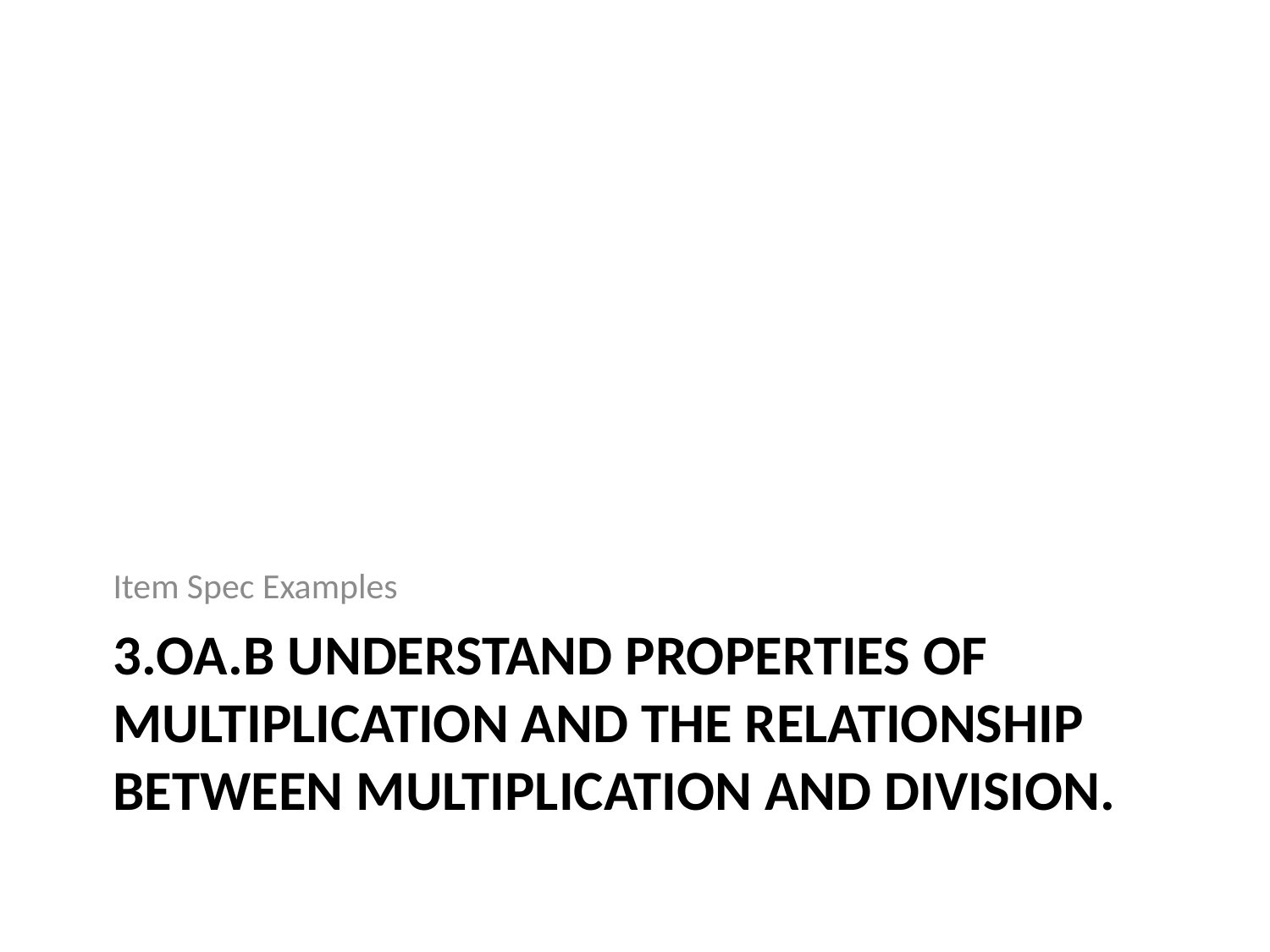

Item Spec Examples
# 3.OA.B Understand properties of multiplication and the relationship between multiplication and division.